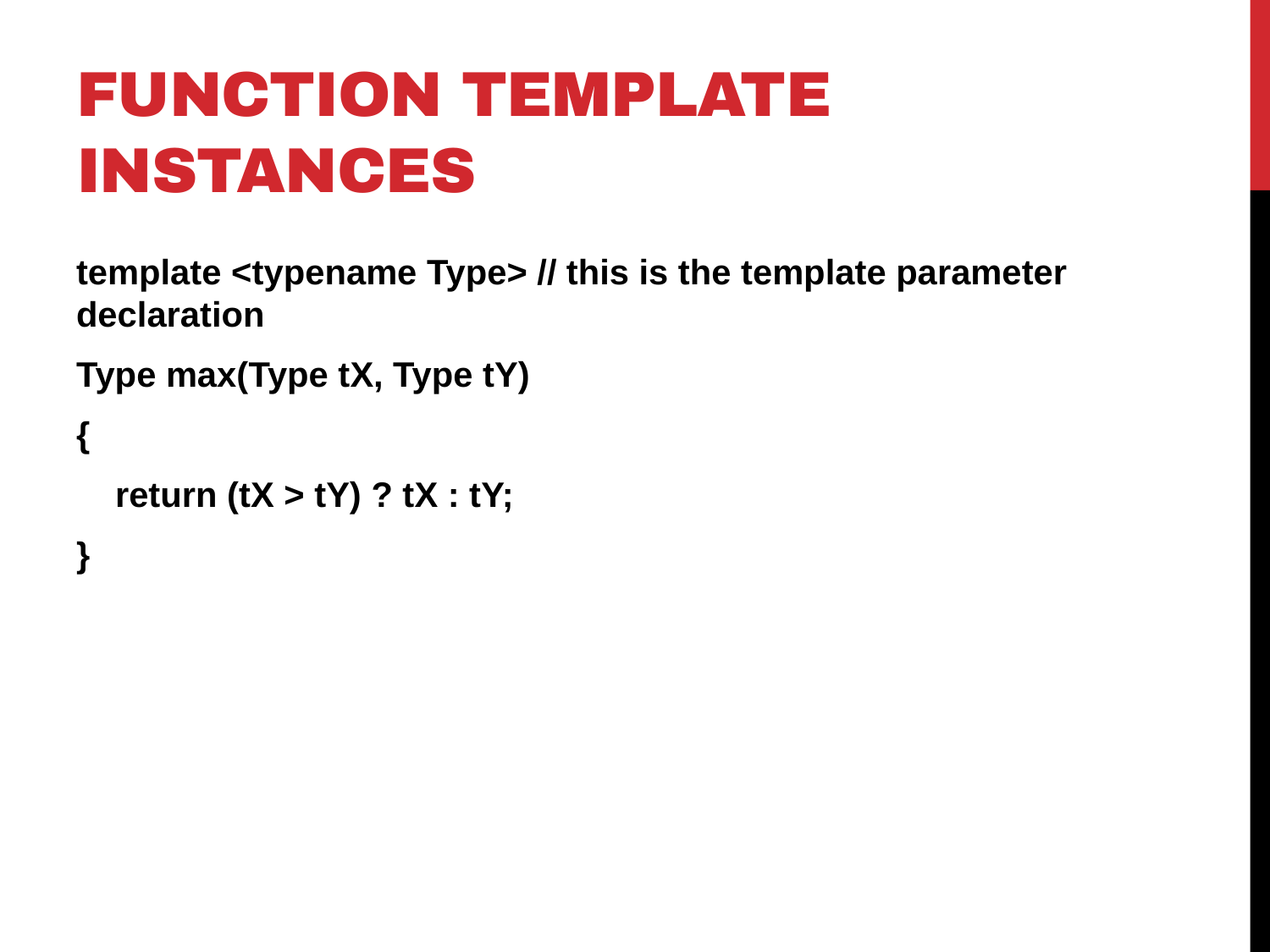

# Function Template Instances
template <typename Type> // this is the template parameter declaration
Type max(Type tX, Type tY)
{
    return (tX > tY) ? tX : tY;
}